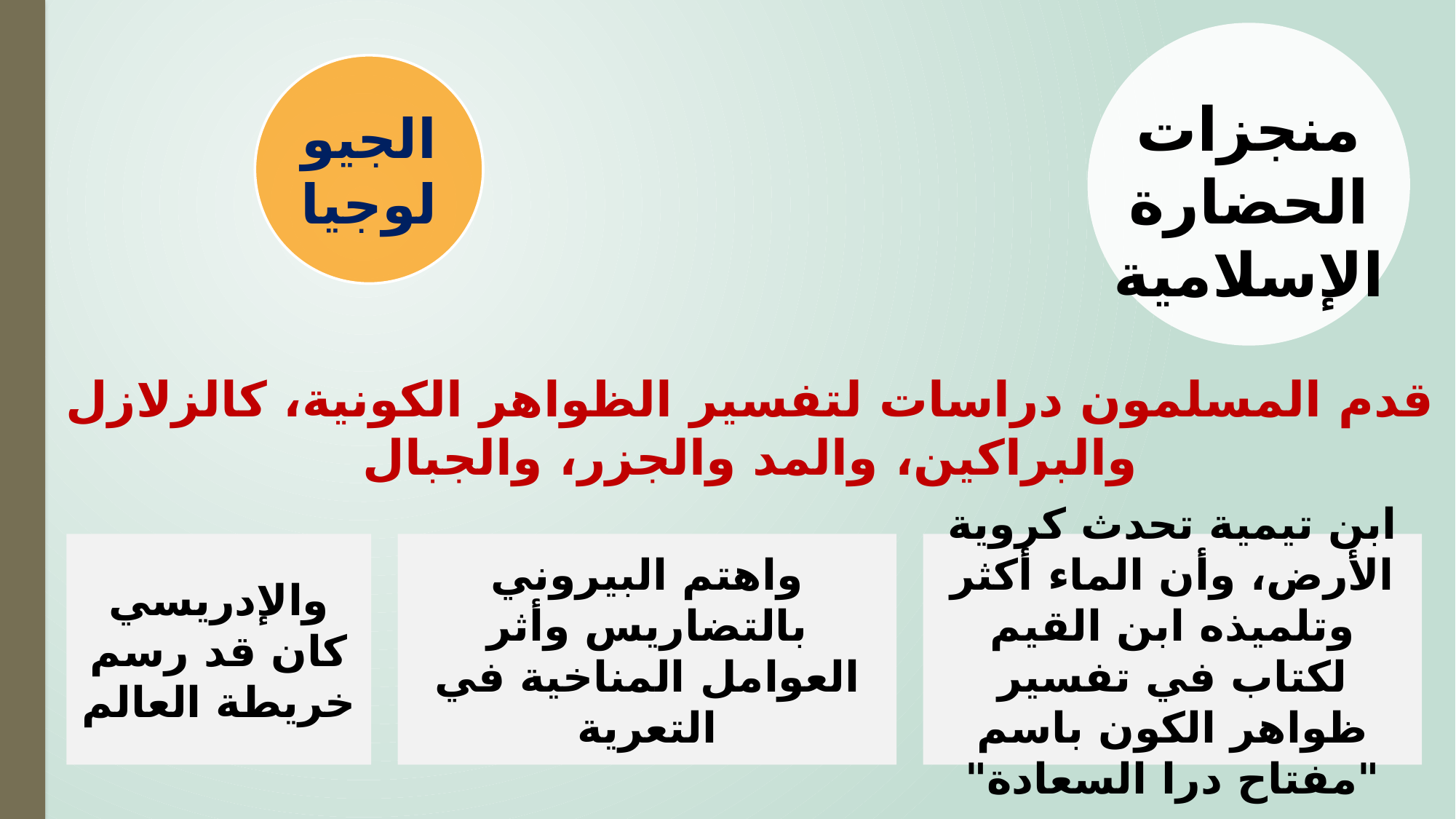

منجزات الحضارة الإسلامية
الجيولوجيا
قدم المسلمون دراسات لتفسير الظواهر الكونية، كالزلازل والبراكين، والمد والجزر، والجبال
والإدريسي كان قد رسم خريطة العالم
واهتم البيروني بالتضاريس وأثر العوامل المناخية في التعرية
ابن تيمية تحدث كروية الأرض، وأن الماء أكثر
وتلميذه ابن القيم لكتاب في تفسير ظواهر الكون باسم "مفتاح درا السعادة"